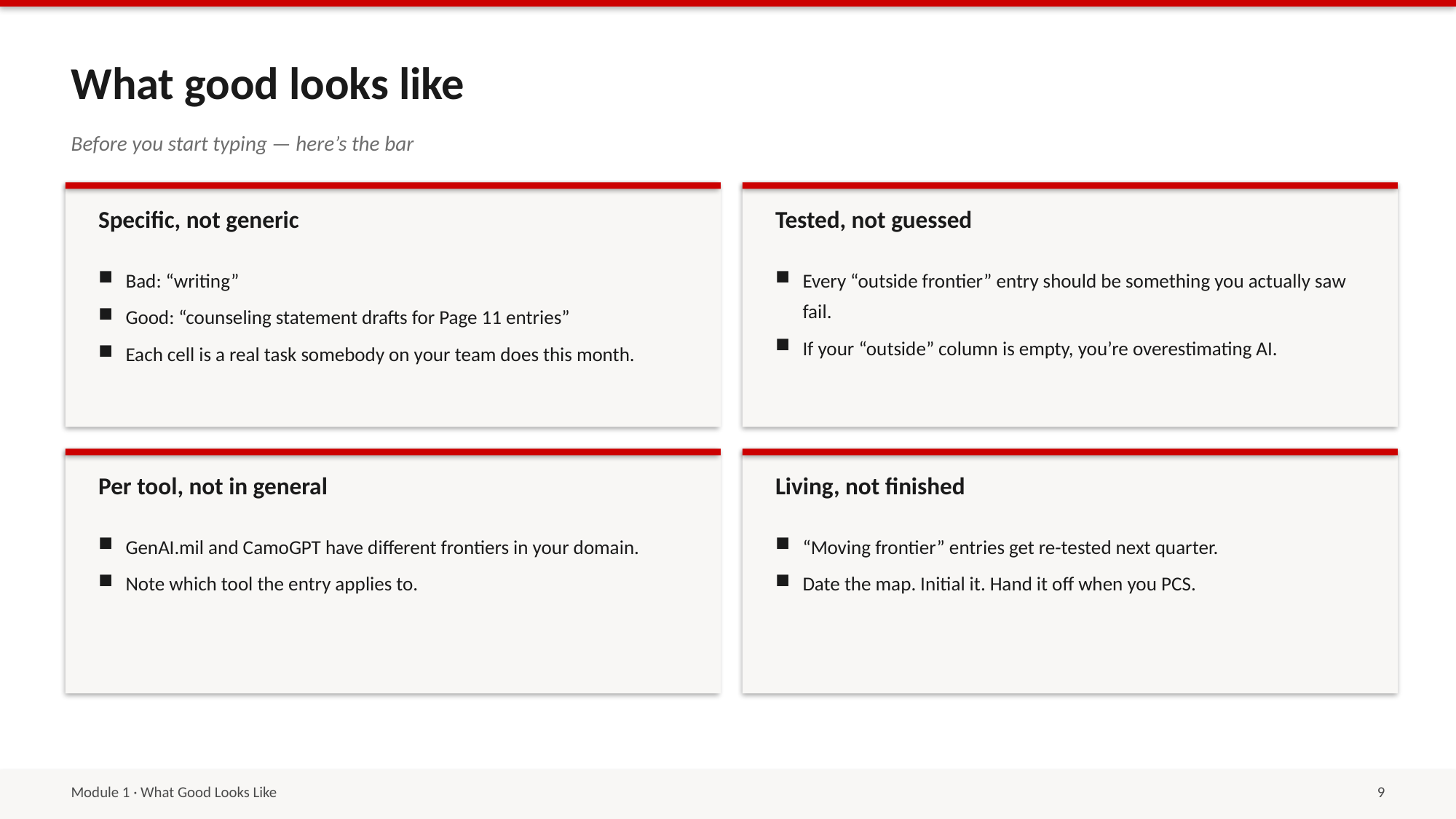

What good looks like
Before you start typing — here’s the bar

Specific, not generic
Tested, not guessed
Bad: “writing”
Good: “counseling statement drafts for Page 11 entries”
Each cell is a real task somebody on your team does this month.
Every “outside frontier” entry should be something you actually saw fail.
If your “outside” column is empty, you’re overestimating AI.

Per tool, not in general
Living, not finished
GenAI.mil and CamoGPT have different frontiers in your domain.
Note which tool the entry applies to.
“Moving frontier” entries get re-tested next quarter.
Date the map. Initial it. Hand it off when you PCS.

Module 1 · What Good Looks Like
9